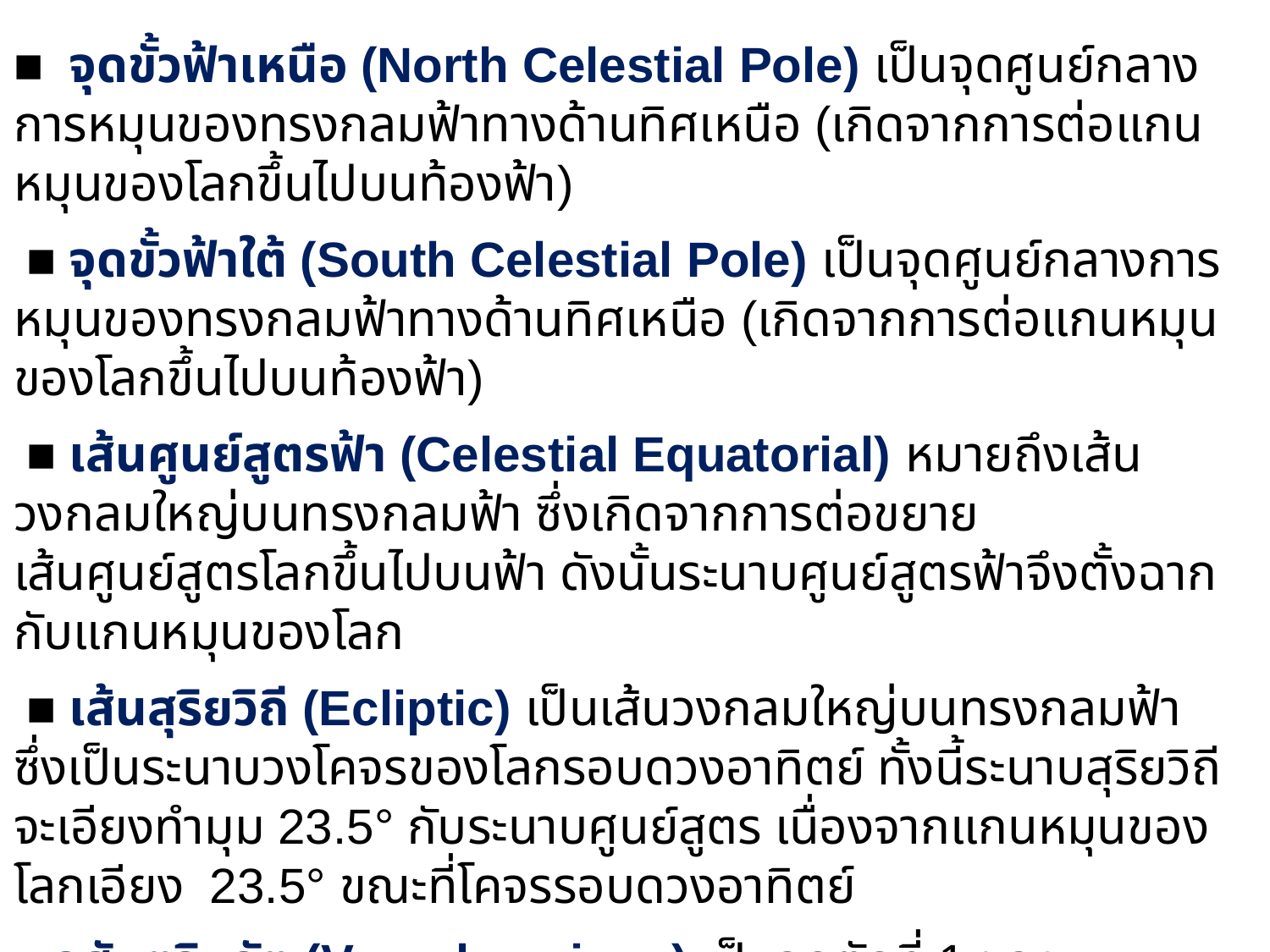

■  จุดขั้วฟ้าเหนือ (North Celestial Pole) เป็นจุดศูนย์กลางการหมุนของทรงกลมฟ้าทางด้านทิศเหนือ (เกิดจากการต่อแกนหมุนของโลกขึ้นไปบนท้องฟ้า)

 ■ จุดขั้วฟ้าใต้ (South Celestial Pole) เป็นจุดศูนย์กลางการหมุนของทรงกลมฟ้าทางด้านทิศเหนือ (เกิดจากการต่อแกนหมุนของโลกขึ้นไปบนท้องฟ้า)

 ■ เส้นศูนย์สูตรฟ้า (Celestial Equatorial) หมายถึงเส้นวงกลมใหญ่บนทรงกลมฟ้า ซึ่งเกิดจากการต่อขยายเส้นศูนย์สูตรโลกขึ้นไปบนฟ้า ดังนั้นระนาบศูนย์สูตรฟ้าจึงตั้งฉากกับแกนหมุนของโลก

 ■ เส้นสุริยวิถี (Ecliptic) เป็นเส้นวงกลมใหญ่บนทรงกลมฟ้า ซึ่งเป็นระนาบวงโคจรของโลกรอบดวงอาทิตย์ ทั้งนี้ระนาบสุริยวิถีจะเอียงทำมุม 23.5° กับระนาบศูนย์สูตร เนื่องจากแกนหมุนของโลกเอียง  23.5° ขณะที่โคจรรอบดวงอาทิตย์

 ■วสันตวิษุวัต (Vernal equinox) เป็นจุดตัดที่ 1 ของเส้นศูนย์สูตรฟ้ากับเส้นสุริยวิถี

 ■ศารทวิษุวัต (Autumnal equinox) เป็นจุดตัดที่ 2 ของเส้นศูนย์สูตรฟ้ากับเส้นสุริยวิถี